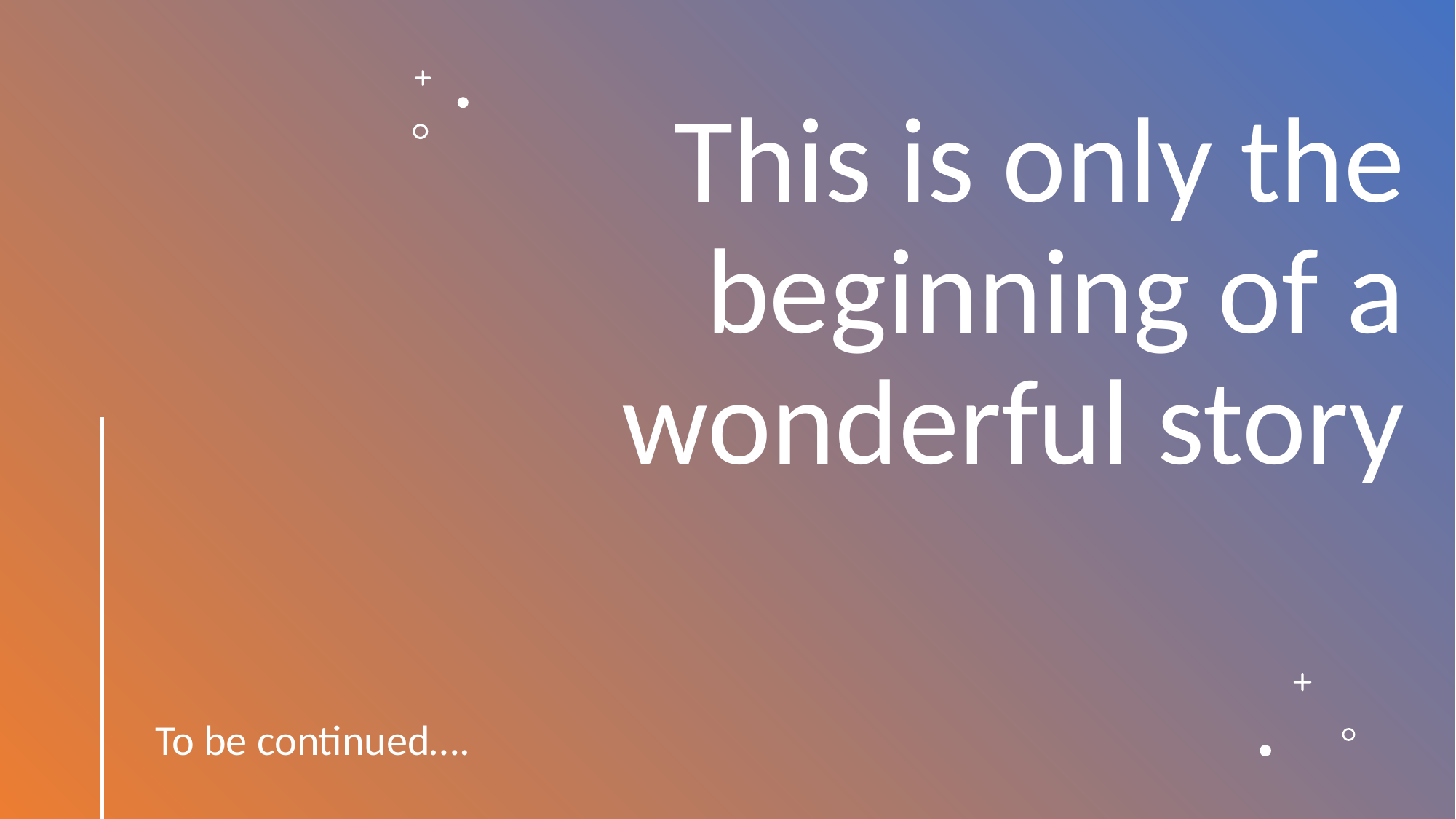

# This is only the beginning of a wonderful story

To be continued….